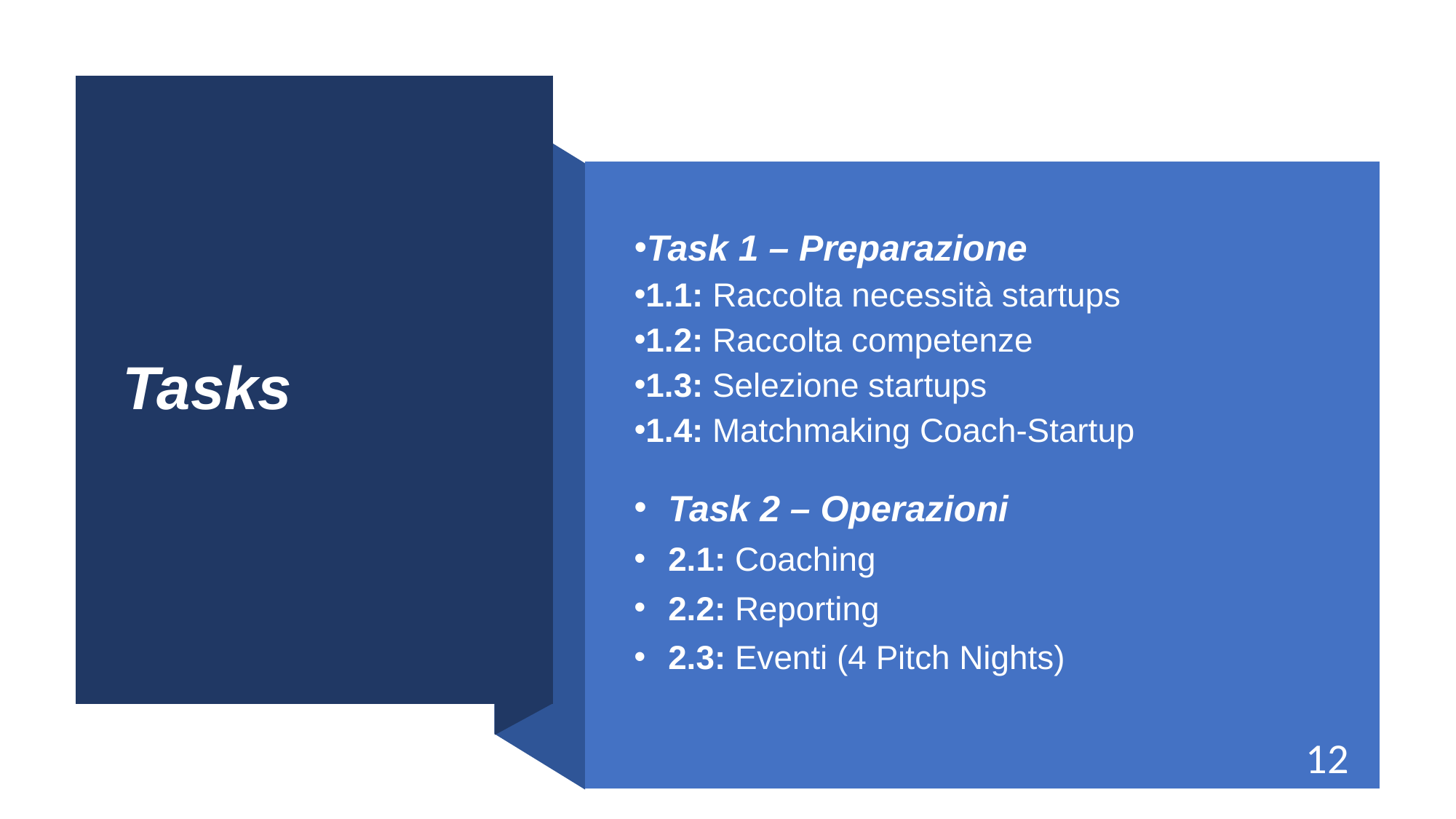

Tasks

Task 1 – Preparazione
1.1: Raccolta necessità startups
1.2: Raccolta competenze
1.3: Selezione startups
1.4: Matchmaking Coach-Startup
Task 2 – Operazioni
2.1: Coaching
2.2: Reporting
2.3: Eventi (4 Pitch Nights)
12